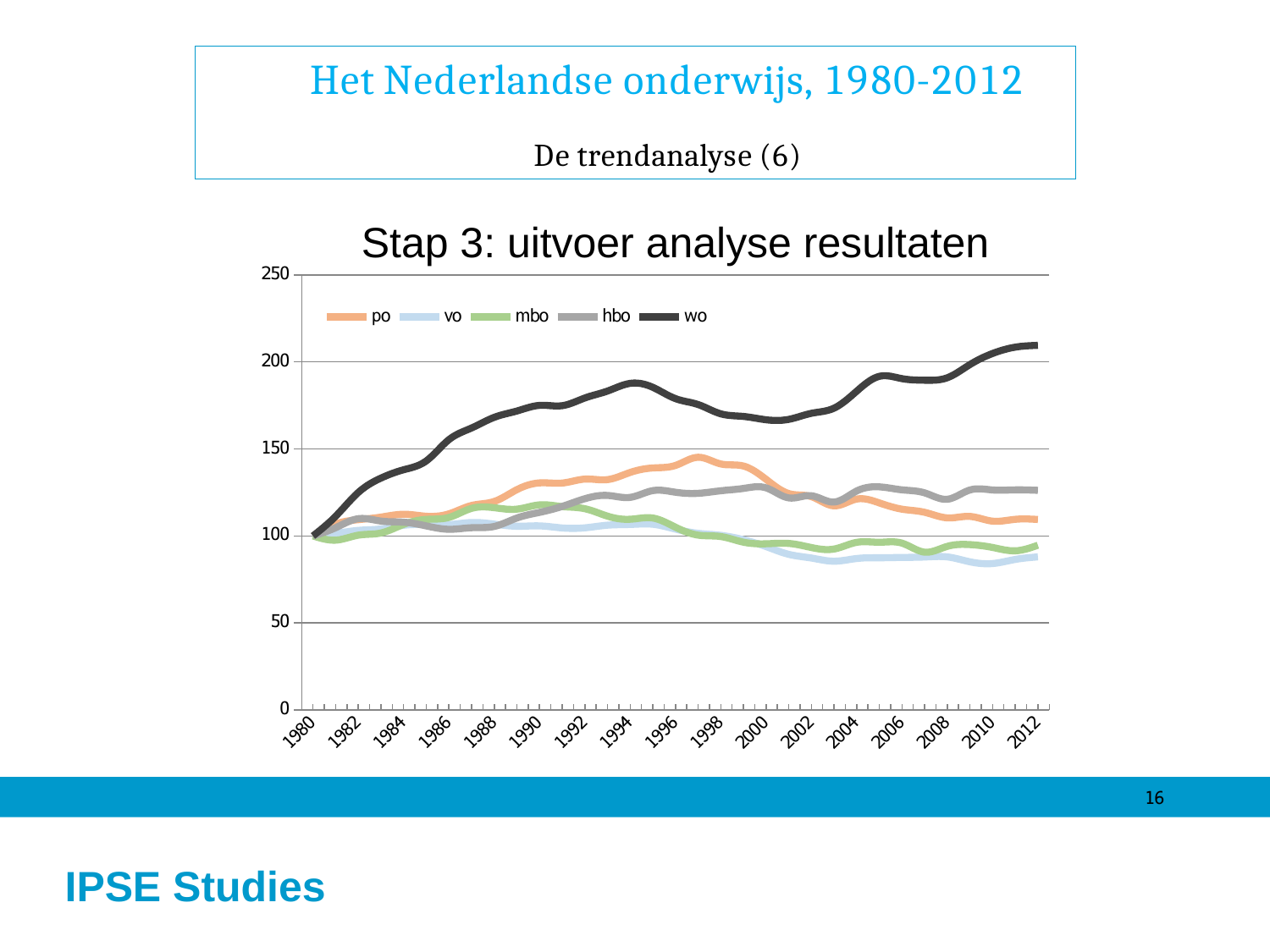

Het Nederlandse onderwijs, 1980-2012
De trendanalyse (6)
Stap 3: uitvoer analyse resultaten

### Chart

| Category | po | vo | mbo | hbo | wo |
|---|---|---|---|---|---|
| 1980 | 100.0 | 100.0 | 100.0 | 100.0 | 100.0 |
| 1981 | 106.84770202636719 | 101.42292022705078 | 97.5579833984375 | 104.71780395507812 | 111.30413818359375 |
| 1982 | 109.33368682861328 | 103.1712417602539 | 100.41631317138672 | 109.89522552490234 | 125.0051040649414 |
| 1983 | 110.80891418457031 | 104.0041275024414 | 101.68651580810547 | 108.51911926269531 | 133.24441528320312 |
| 1984 | 112.43898010253906 | 106.10917663574219 | 106.61648559570312 | 107.90015411376953 | 138.02386474609375 |
| 1985 | 111.30049133300781 | 106.52328491210938 | 109.493408203125 | 105.74761962890625 | 143.12030029296875 |
| 1986 | 112.68658447265625 | 106.47164154052734 | 110.61326599121094 | 103.80117797851562 | 155.3199462890625 |
| 1987 | 117.51876068115234 | 107.6963882446289 | 115.83731842041016 | 104.71752166748047 | 162.0263214111328 |
| 1988 | 119.82717895507812 | 106.77249145507812 | 116.23296356201172 | 105.44187927246094 | 168.1473846435547 |
| 1989 | 126.5971450805664 | 105.55545806884766 | 115.40644836425781 | 110.28418731689453 | 171.77301025390625 |
| 1990 | 130.4821014404297 | 105.76380920410156 | 117.87090301513672 | 113.52005004882812 | 175.0175323486328 |
| 1991 | 130.39913940429688 | 104.5693588256836 | 116.85968017578125 | 116.9777603149414 | 174.84178161621094 |
| 1992 | 132.65281677246094 | 104.63768005371094 | 115.64322662353516 | 121.39471435546875 | 179.26455688476562 |
| 1993 | 132.38702392578125 | 106.15845489501953 | 111.35527038574219 | 123.283447265625 | 183.25033569335938 |
| 1994 | 136.48443603515625 | 106.5787353515625 | 109.5716552734375 | 122.1846923828125 | 187.6539764404297 |
| 1995 | 139.06080627441406 | 106.69216918945312 | 110.27809143066406 | 126.04209899902344 | 185.38365173339844 |
| 1996 | 140.50775146484375 | 103.91155242919922 | 105.0042724609375 | 125.11817932128906 | 178.9065399169922 |
| 1997 | 145.19784545898438 | 101.49696350097656 | 100.447265625 | 124.49534606933594 | 175.49412536621094 |
| 1998 | 141.36898803710938 | 100.32940673828125 | 99.63211822509766 | 125.96049499511719 | 170.17169189453125 |
| 1999 | 140.18817138671875 | 97.83506774902344 | 96.40684509277344 | 127.30146789550781 | 168.66465759277344 |
| 2000 | 132.53892517089844 | 93.8832778930664 | 95.47991180419922 | 127.62718963623047 | 166.7480010986328 |
| 2001 | 124.3761978149414 | 89.4188461303711 | 95.68508911132812 | 121.86277770996094 | 166.98155212402344 |
| 2002 | 122.57804107666016 | 87.29566955566406 | 93.33269500732422 | 123.09886169433594 | 170.44671630859375 |
| 2003 | 117.29314422607422 | 85.47431182861328 | 92.46620178222656 | 119.50076293945312 | 173.40603637695312 |
| 2004 | 121.17515563964844 | 87.02066040039062 | 96.29812622070312 | 125.82679748535156 | 183.1435089111328 |
| 2005 | 118.98433685302734 | 87.44242858886719 | 96.36261749267578 | 128.21206665039062 | 191.68453979492188 |
| 2006 | 115.388427734375 | 87.63288879394531 | 95.83981323242188 | 126.4912338256836 | 190.37496948242188 |
| 2007 | 113.5643539428711 | 87.86891174316406 | 90.67639923095703 | 124.75730895996094 | 189.4514923095703 |
| 2008 | 110.3629379272461 | 87.94080352783203 | 93.99596405029297 | 121.09384155273438 | 190.88949584960938 |
| 2009 | 111.1877212524414 | 85.12744140625 | 95.00389862060547 | 126.4089126586914 | 198.45687866210938 |
| 2010 | 108.48600769042969 | 84.13641357421875 | 93.36775970458984 | 126.4211654663086 | 204.82156372070312 |
| 2011 | 109.5293960571289 | 86.4873046875 | 91.45279693603516 | 126.47835540771484 | 208.45213317871094 |
| 2012 | 109.43699645996094 | 87.96581268310547 | 94.6617660522461 | 126.21160125732422 | 209.5035400390625 |
16